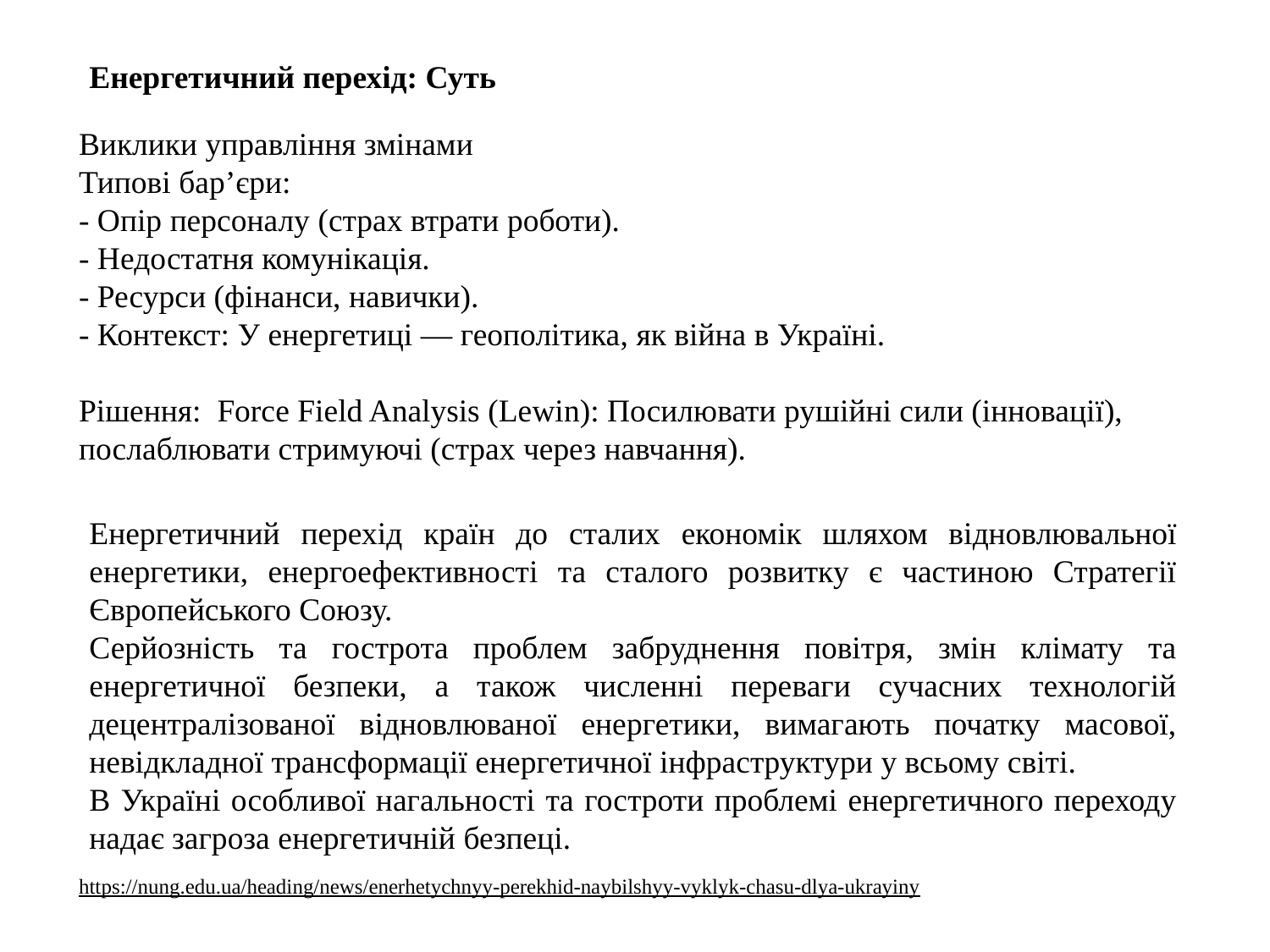

Енергетичний перехід: Суть
Виклики управління змінами
Типові бар’єри:
- Опір персоналу (страх втрати роботи).
- Недостатня комунікація.
- Ресурси (фінанси, навички).
- Контекст: У енергетиці — геополітика, як війна в Україні.

Рішення:  Force Field Analysis (Lewin): Посилювати рушійні сили (інновації), послаблювати стримуючі (страх через навчання).
Енергетичний перехід країн до сталих економік шляхом відновлювальної енергетики, енергоефективності та сталого розвитку є частиною Стратегії Європейського Союзу.
Серйозність та гострота проблем забруднення повітря, змін клімату та енергетичної безпеки, а також численні переваги сучасних технологій децентралізованої відновлюваної енергетики, вимагають початку масової, невідкладної трансформації енергетичної інфраструктури у всьому світі.
В Україні особливої нагальності та гостроти проблемі енергетичного переходу надає загроза енергетичній безпеці.
https://nung.edu.ua/heading/news/enerhetychnyy-perekhid-naybilshyy-vyklyk-chasu-dlya-ukrayiny